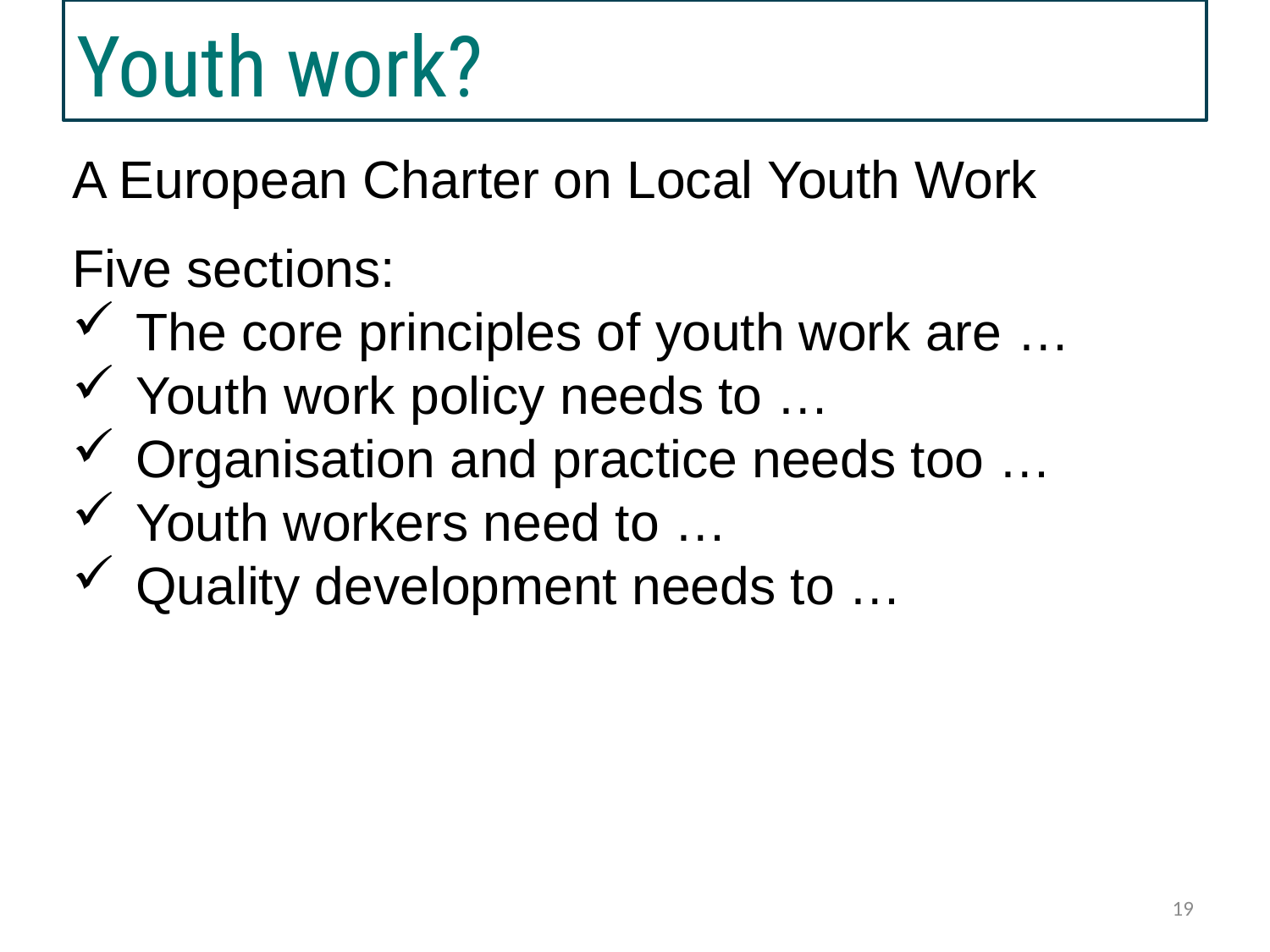

Youth work?
A European Charter on Local Youth Work
Five sections:
The core principles of youth work are …
Youth work policy needs to …
Organisation and practice needs too …
Youth workers need to …
Quality development needs to …

IMPROVING YOUTH WORK

19